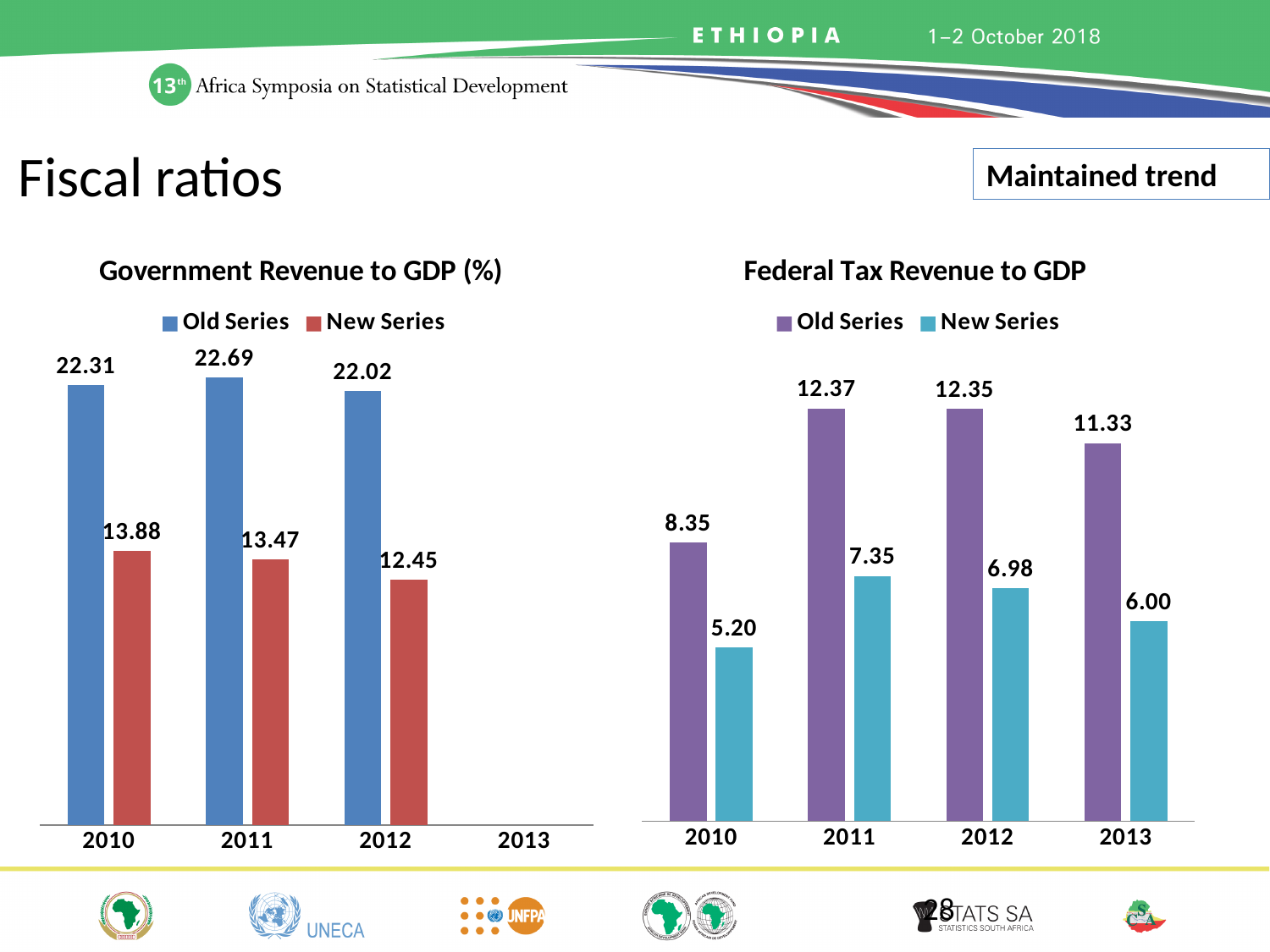

# Fiscal ratios
Maintained trend

[unsupported chart]

### Chart: Federal Tax Revenue to GDP

| Category | Old Series | New Series |
|---|---|---|
| 2010 | 8.354716909750454 | 5.199070287251939 |
| 2011 | 12.372342276758502 | 7.349074003877311 |
| 2012 | 12.35112632308429 | 6.982817210711798 |
| 2013 | 11.334925953907222 | 6.000110119078115 |
28